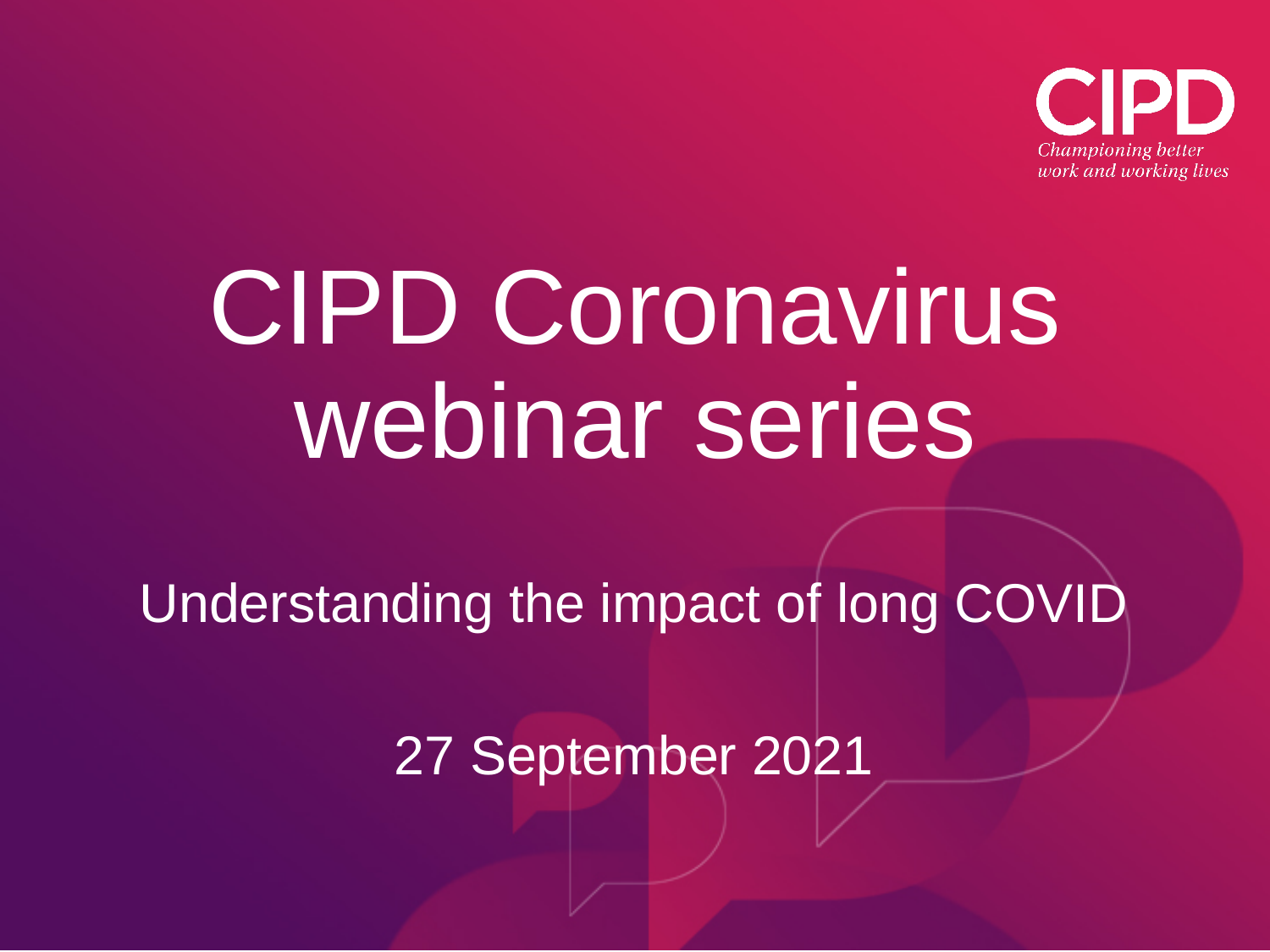

# CIPD Coronavirus webinar series

Understanding the impact of long COVID

27 September 2021